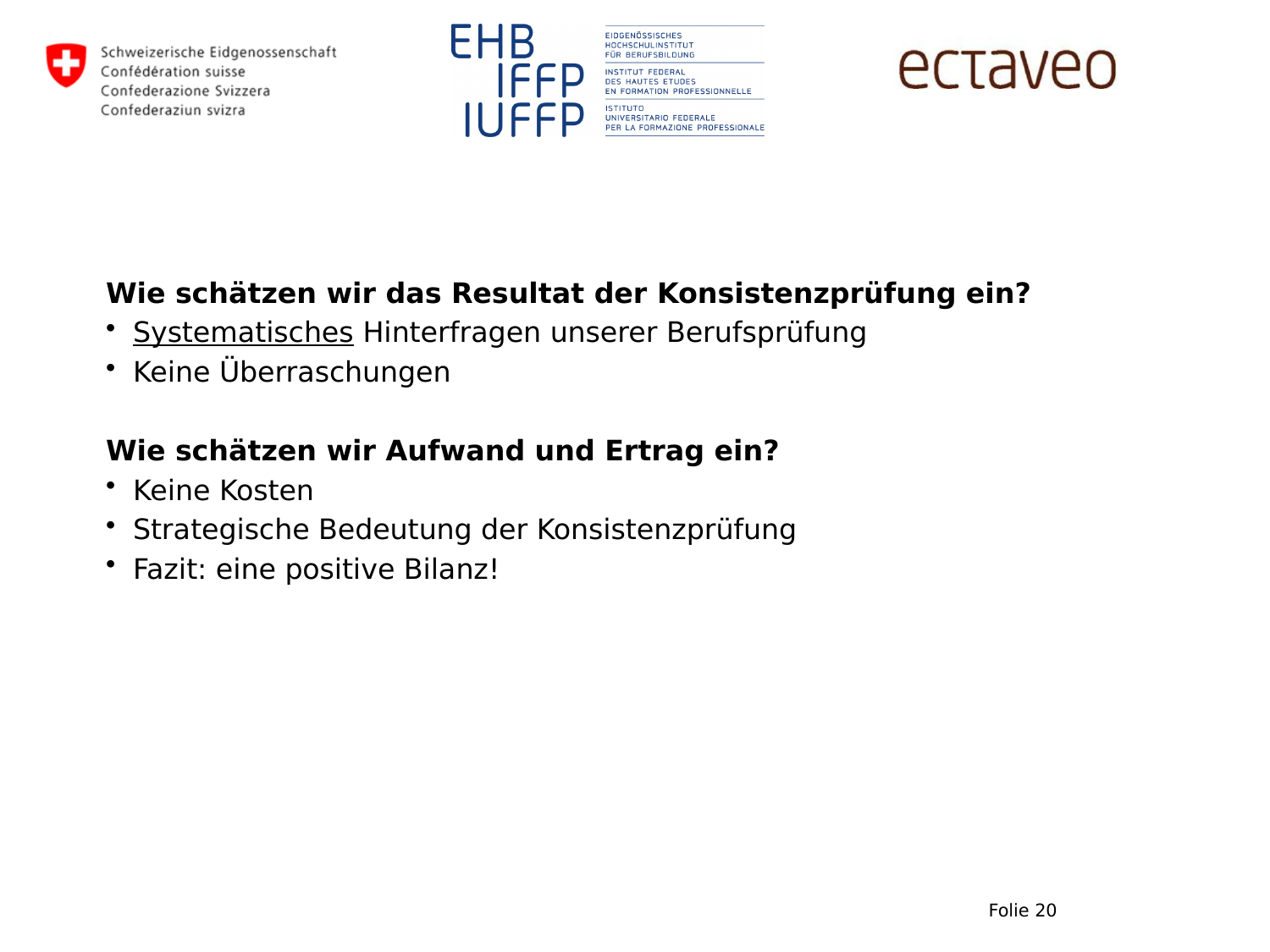

Wie schätzen wir das Resultat der Konsistenzprüfung ein?
Systematisches Hinterfragen unserer Berufsprüfung
Keine Überraschungen

Wie schätzen wir Aufwand und Ertrag ein?
Keine Kosten
Strategische Bedeutung der Konsistenzprüfung
Fazit: eine positive Bilanz!

Folie 20